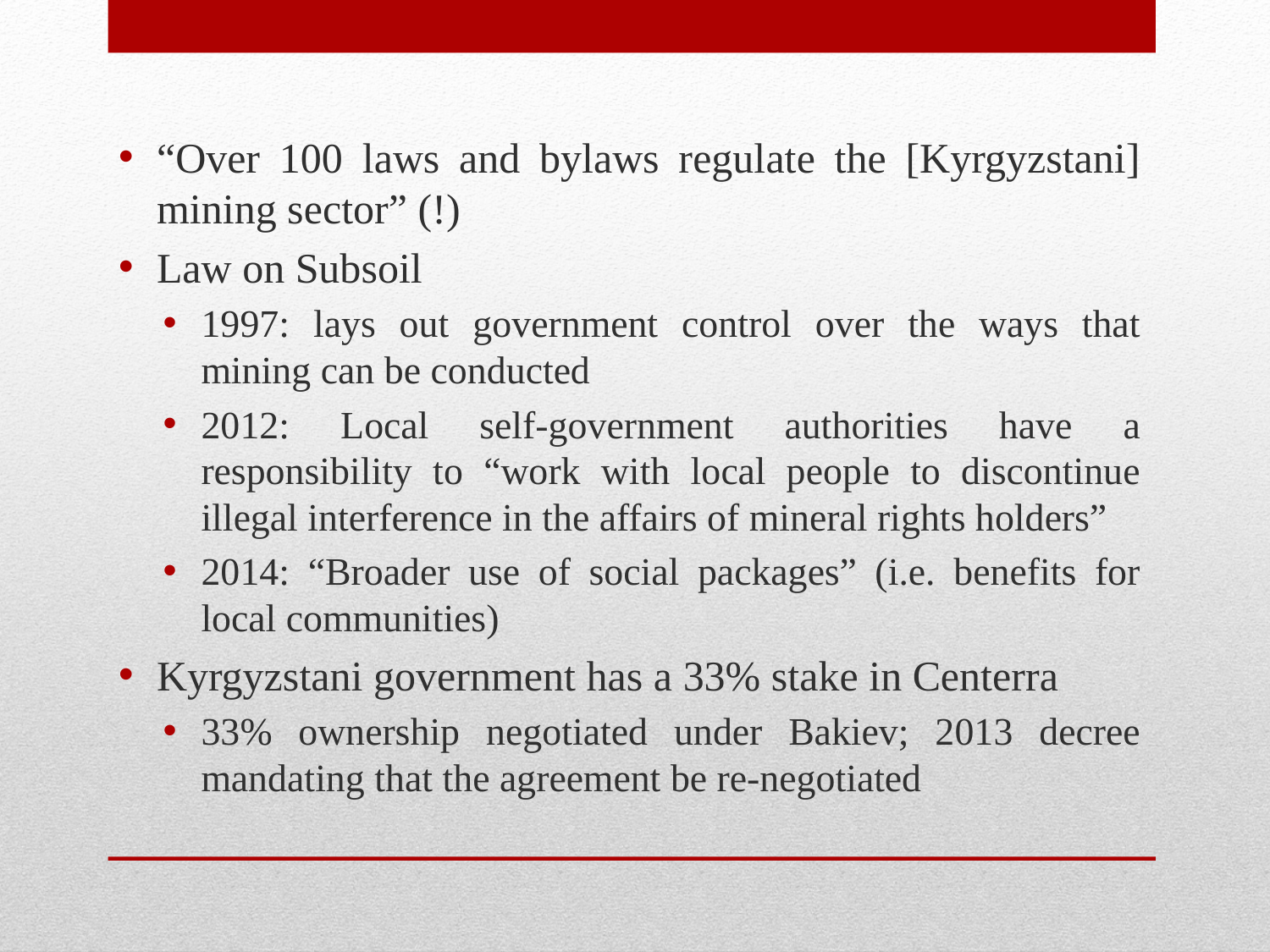

“Over 100 laws and bylaws regulate the [Kyrgyzstani] mining sector” (!)
Law on Subsoil
1997: lays out government control over the ways that mining can be conducted
2012: Local self-government authorities have a responsibility to “work with local people to discontinue illegal interference in the affairs of mineral rights holders”
2014: “Broader use of social packages” (i.e. benefits for local communities)
Kyrgyzstani government has a 33% stake in Centerra
33% ownership negotiated under Bakiev; 2013 decree mandating that the agreement be re-negotiated